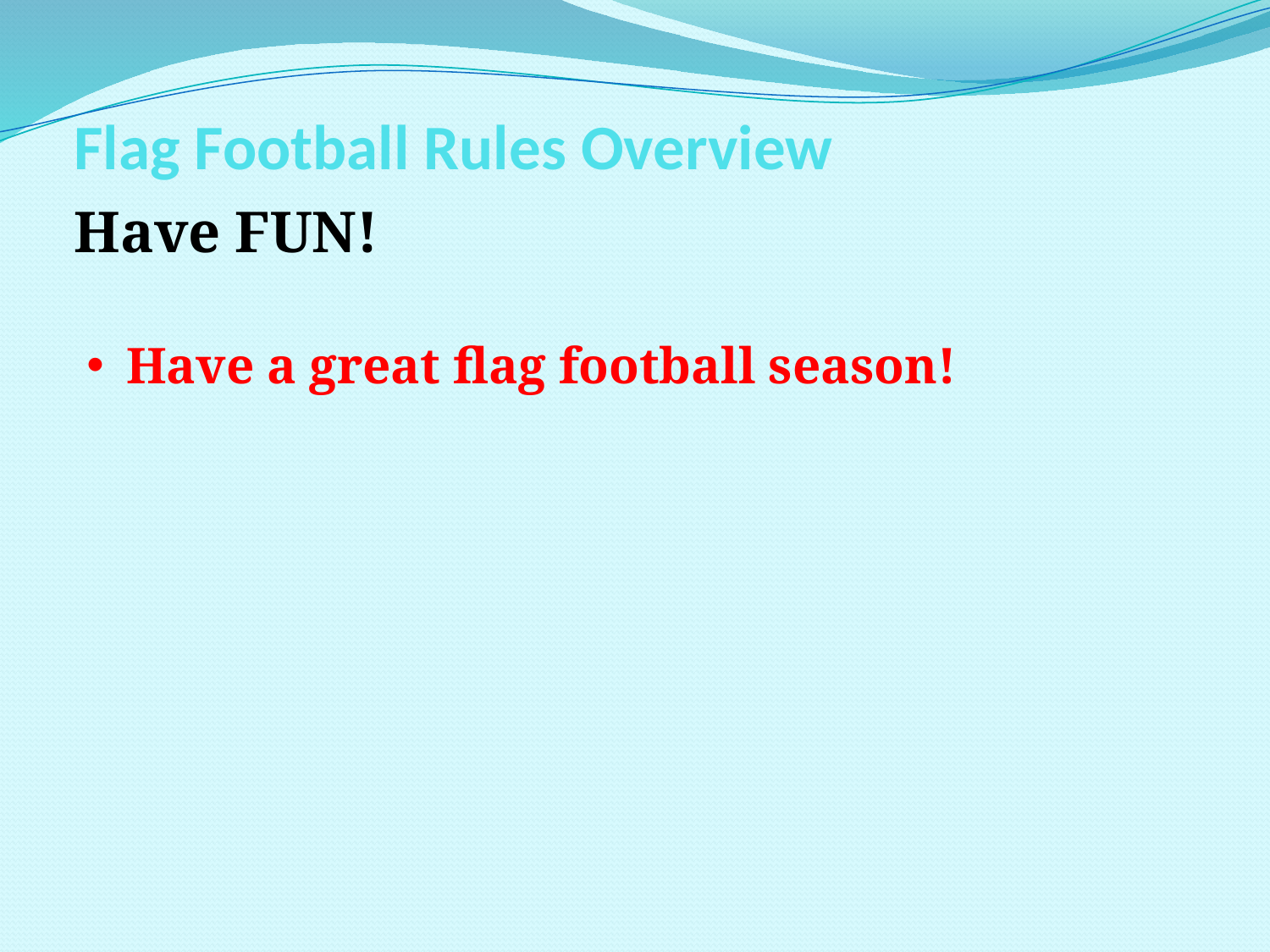

# Flag Football Rules Overview
Have FUN!
Have a great flag football season!